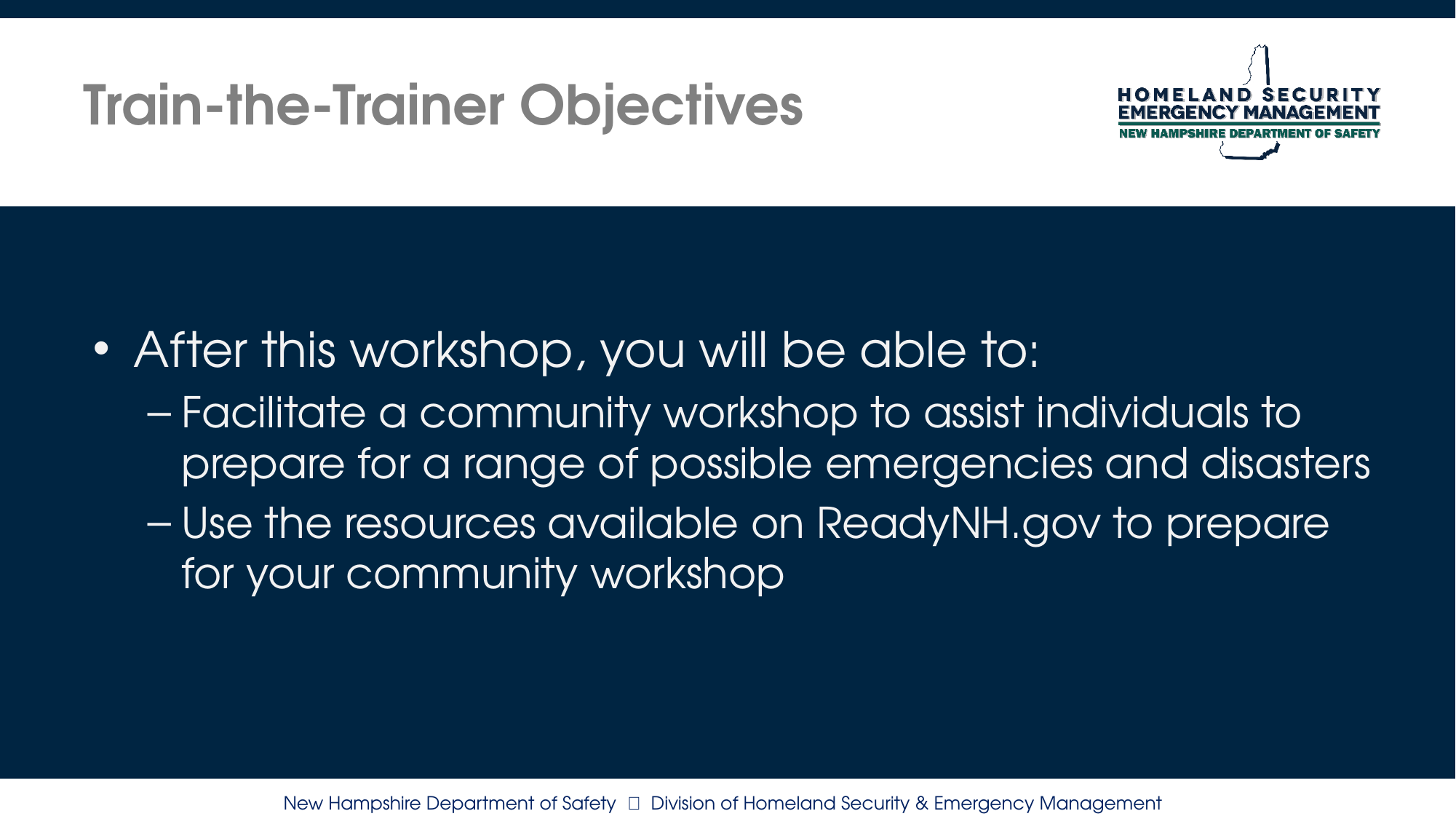

# Train-the-Trainer Objectives
After this workshop, you will be able to:
Facilitate a community workshop to assist individuals to prepare for a range of possible emergencies and disasters
Use the resources available on ReadyNH.gov to prepare for your community workshop